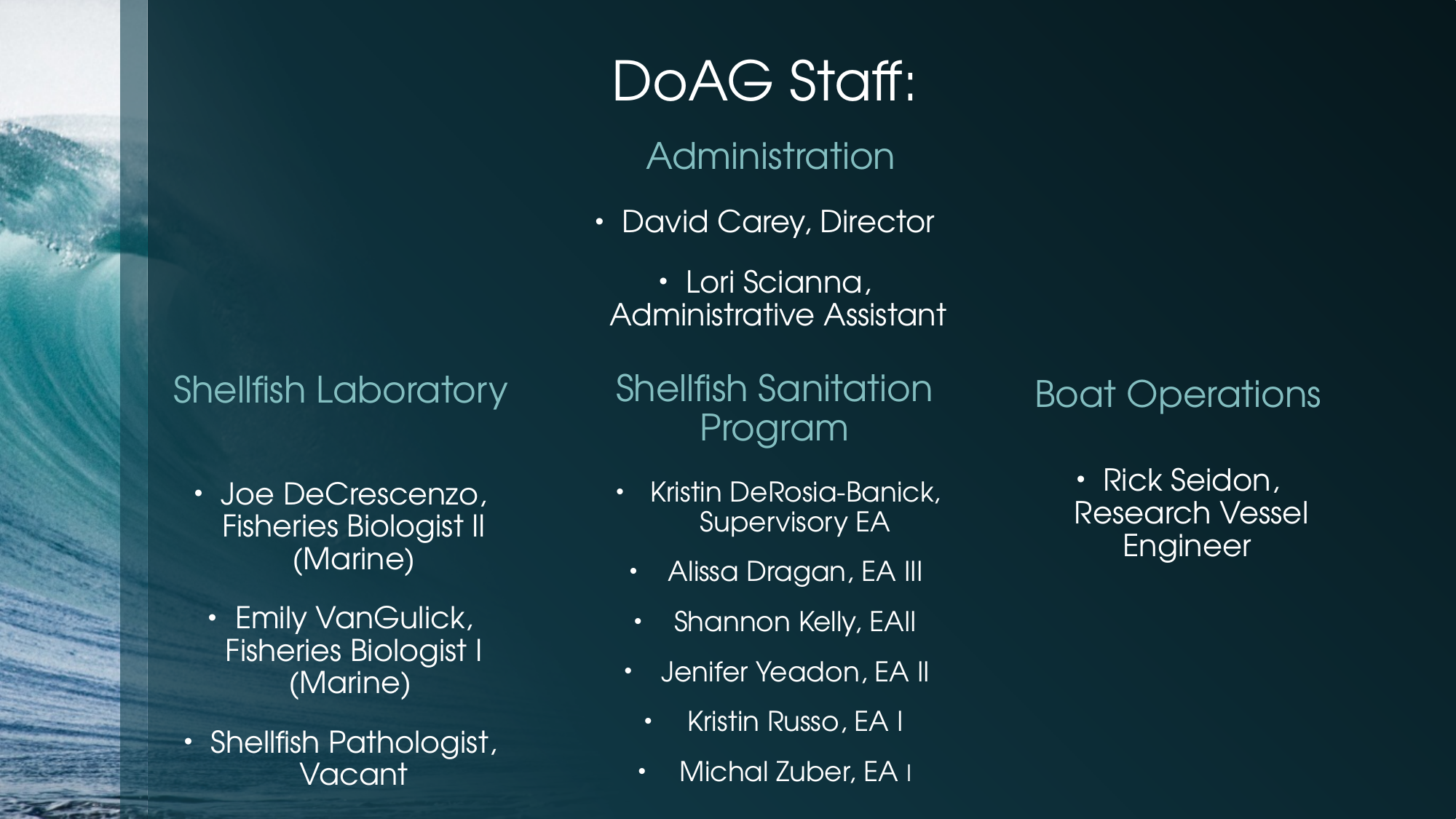

# DoAG Staff:
Administration
David Carey, Director
Lori Scianna, Administrative Assistant
Shellfish Laboratory
Boat Operations
Shellfish Sanitation Program
Rick Seidon, Research Vessel Engineer

Joe DeCrescenzo, Fisheries Biologist II (Marine)
Emily VanGulick, Fisheries Biologist I (Marine)
Shellfish Pathologist, Vacant

Kristin DeRosia-Banick, Supervisory EA
Alissa Dragan, EA III
Shannon Kelly, EAII
Jenifer Yeadon, EA II
Kristin Russo, EA I
Michal Zuber, EA I